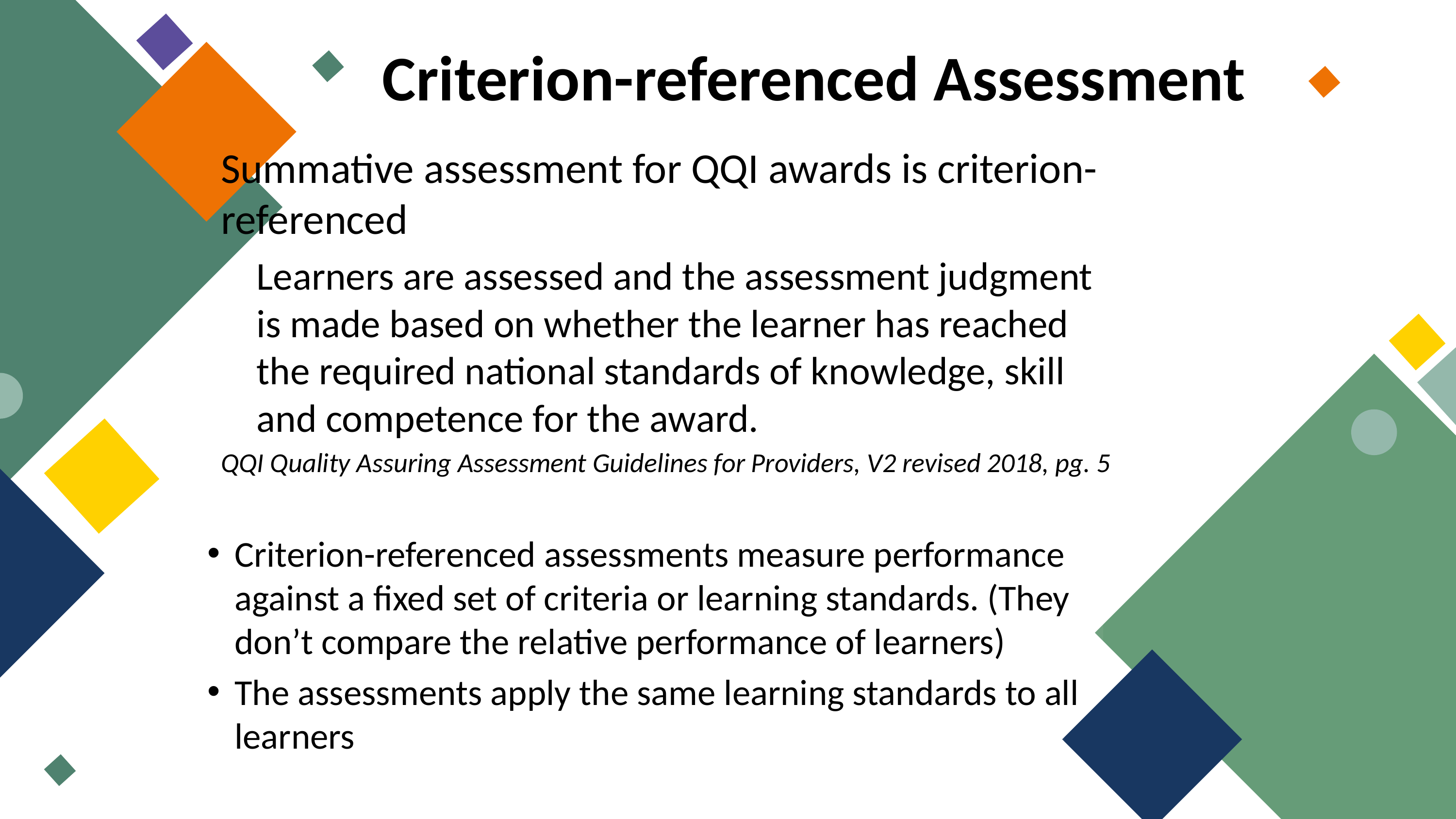

Criterion-referenced Assessment

Summative assessment for QQI awards is criterion-referenced
Learners are assessed and the assessment judgment is made based on whether the learner has reached the required national standards of knowledge, skill and competence for the award.
QQI Quality Assuring Assessment Guidelines for Providers, V2 revised 2018, pg. 5

Criterion-referenced assessments measure performance against a fixed set of criteria or learning standards. (They don’t compare the relative performance of learners)
The assessments apply the same learning standards to all learners